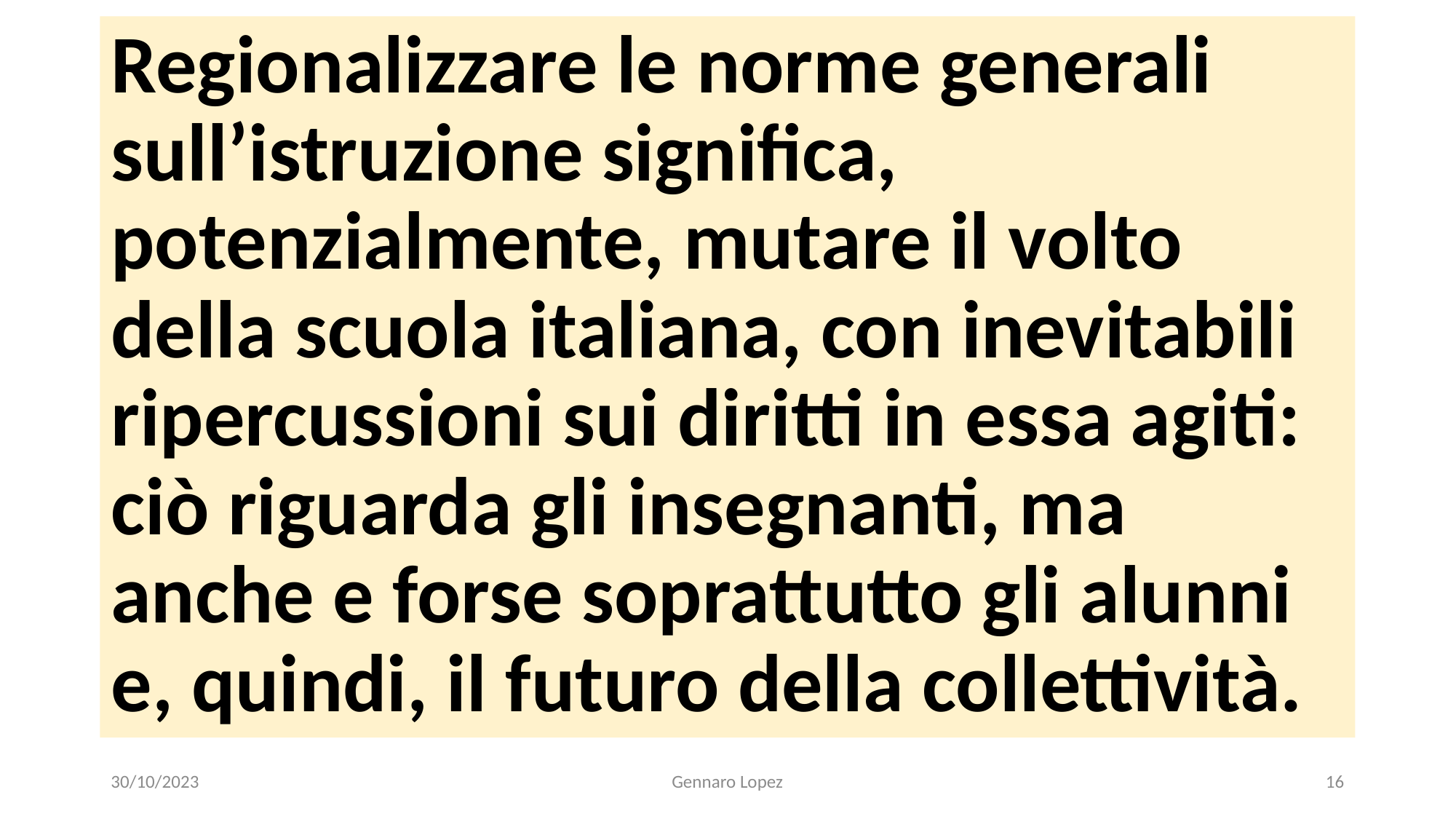

Regionalizzare le norme generali sull’istruzione significa, potenzialmente, mutare il volto della scuola italiana, con inevitabili ripercussioni sui diritti in essa agiti: ciò riguarda gli insegnanti, ma anche e forse soprattutto gli alunni e, quindi, il futuro della collettività.

30/10/2023
Gennaro Lopez
16